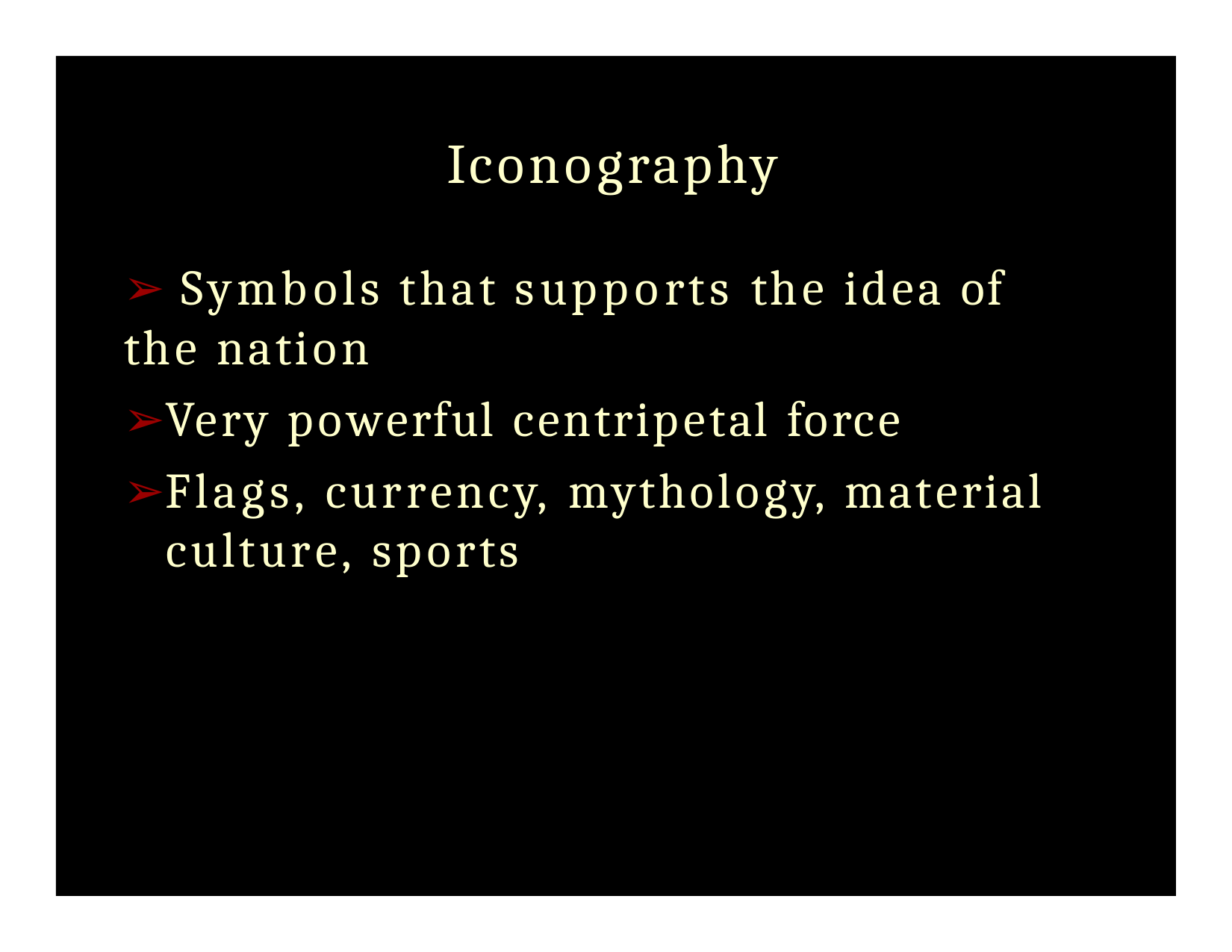

# Iconography
➢ Symbols that supports the idea of the nation
➢Very powerful centripetal force
➢Flags, currency, mythology, material culture, sports